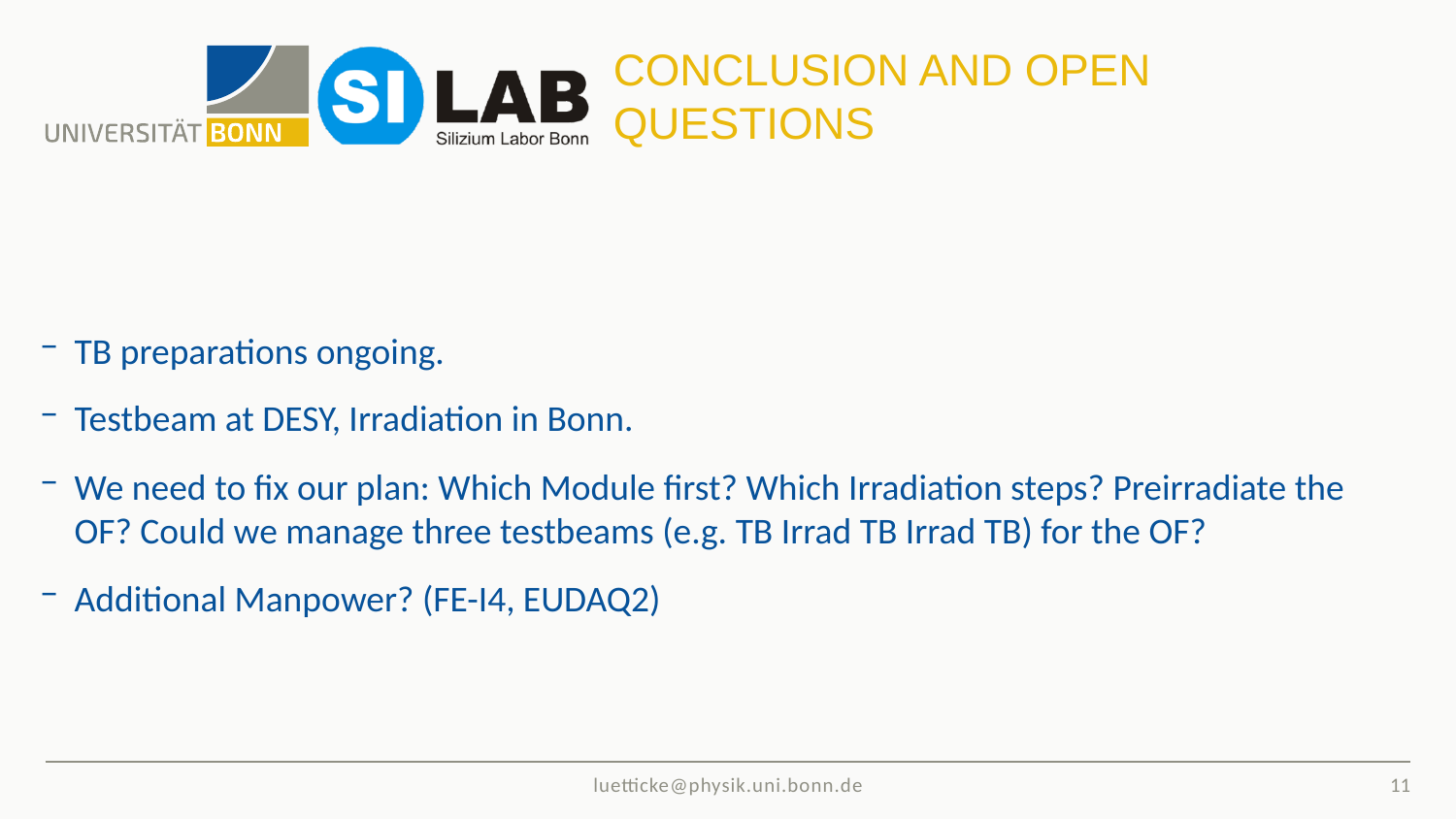

# Conclusion and open questions

TB preparations ongoing.
Testbeam at DESY, Irradiation in Bonn.
We need to fix our plan: Which Module first? Which Irradiation steps? Preirradiate the OF? Could we manage three testbeams (e.g. TB Irrad TB Irrad TB) for the OF?
Additional Manpower? (FE-I4, EUDAQ2)

11
luetticke@physik.uni.bonn.de